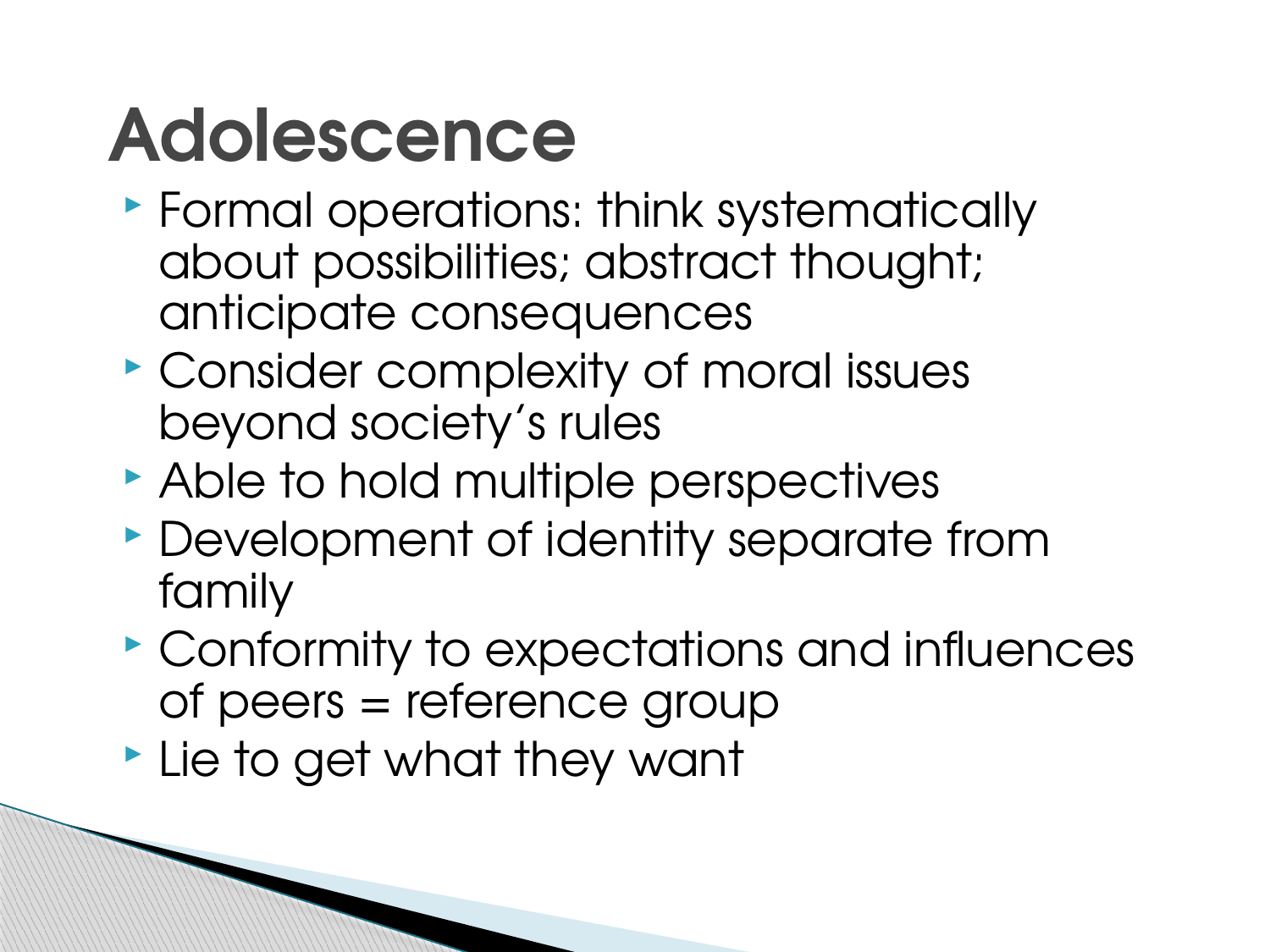

# Adolescence
Formal operations: think systematically about possibilities; abstract thought; anticipate consequences
Consider complexity of moral issues beyond society’s rules
Able to hold multiple perspectives
Development of identity separate from family
Conformity to expectations and influences of peers = reference group
Lie to get what they want